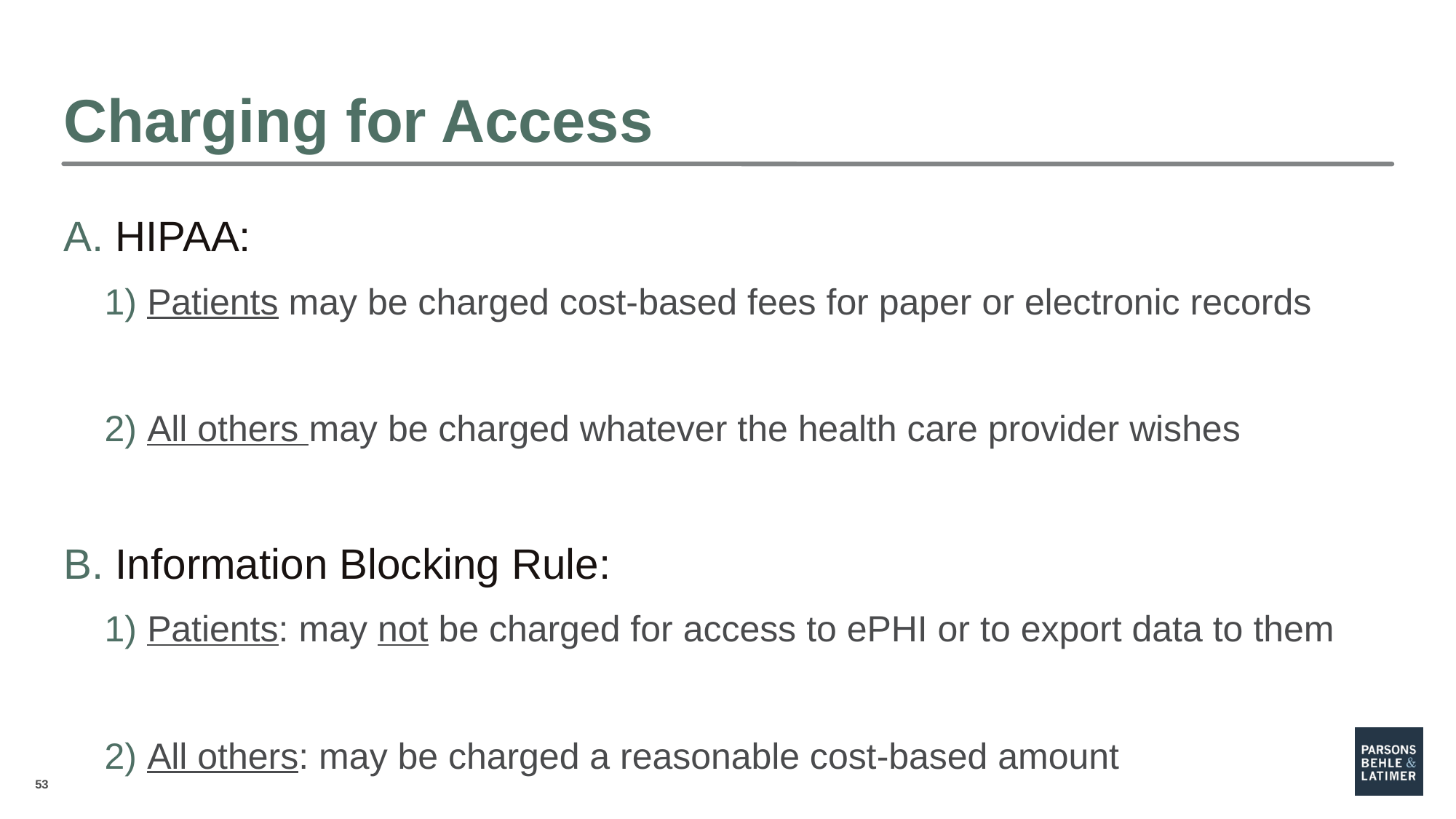

# Charging for Access
 HIPAA:
 Patients may be charged cost-based fees for paper or electronic records

 All others may be charged whatever the health care provider wishes

 Information Blocking Rule:
 Patients: may not be charged for access to ePHI or to export data to them

 All others: may be charged a reasonable cost-based amount